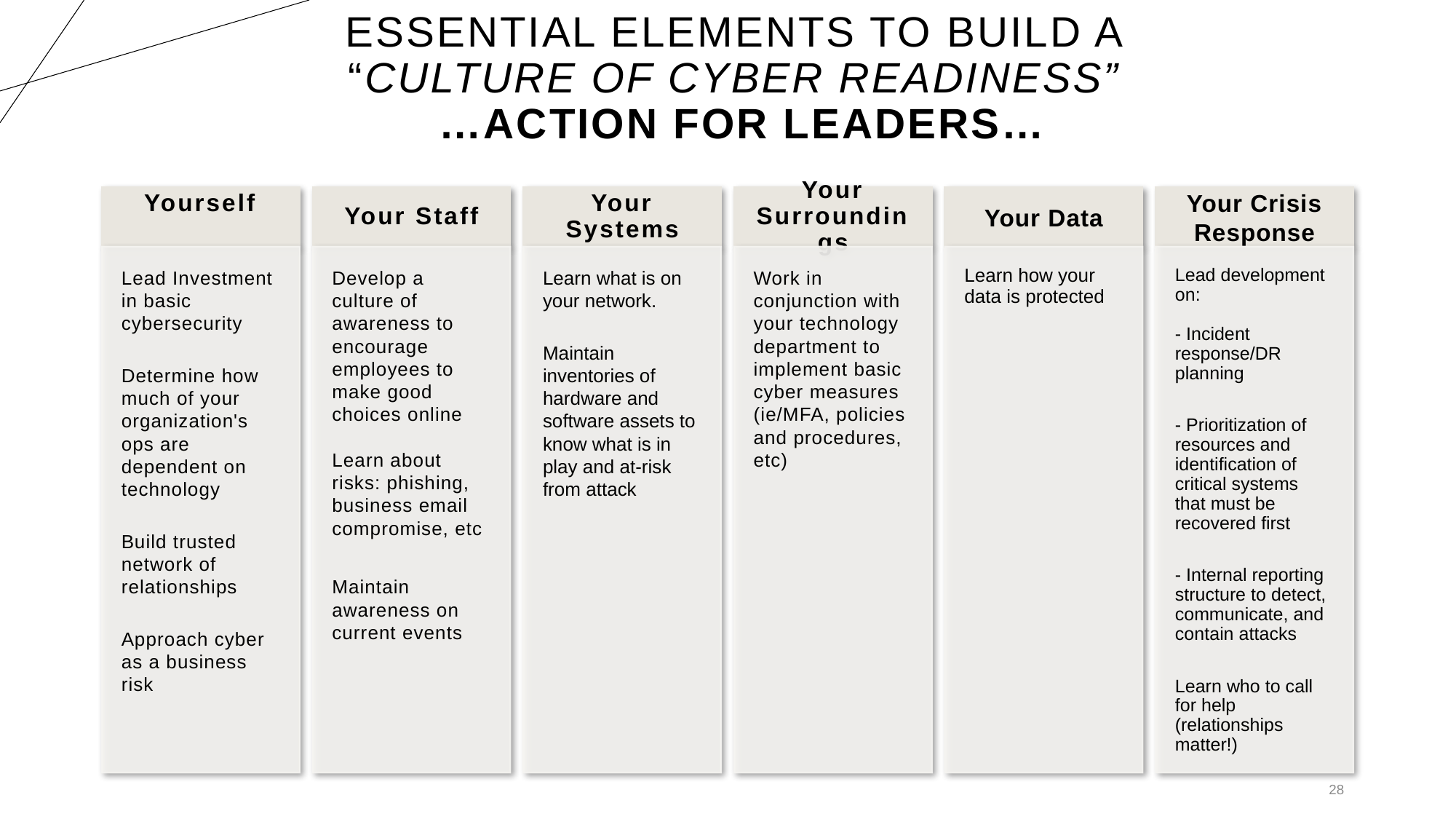

# essential elements to build a “culture of cyber readiness” …Action for leaders…
Yourself
Lead Investment in basic cybersecurity
Determine how much of your organization's ops are dependent on
technology
Build trusted network of relationships
Approach cyber as a business risk

Your Staff
Develop a culture of awareness to encourage employees to  make good choices online
Learn about risks: phishing, business email compromise, etc

Maintain awareness on current events
Your Systems
Learn what is on your network.
Maintain inventories of hardware and software assets to know what is in play and at-risk from attack
Your Surroundings
Work in conjunction with your technology department to implement basic cyber measures (ie/MFA, policies and procedures, etc)
Your Data
Learn how your data is protected
Your Crisis Response
Lead development on:
- Incident response/DR planning

- Prioritization of resources and identification of critical systems that must be recovered first

- Internal reporting structure to detect, communicate, and contain attacks

Learn who to call for help (relationships matter!)

28